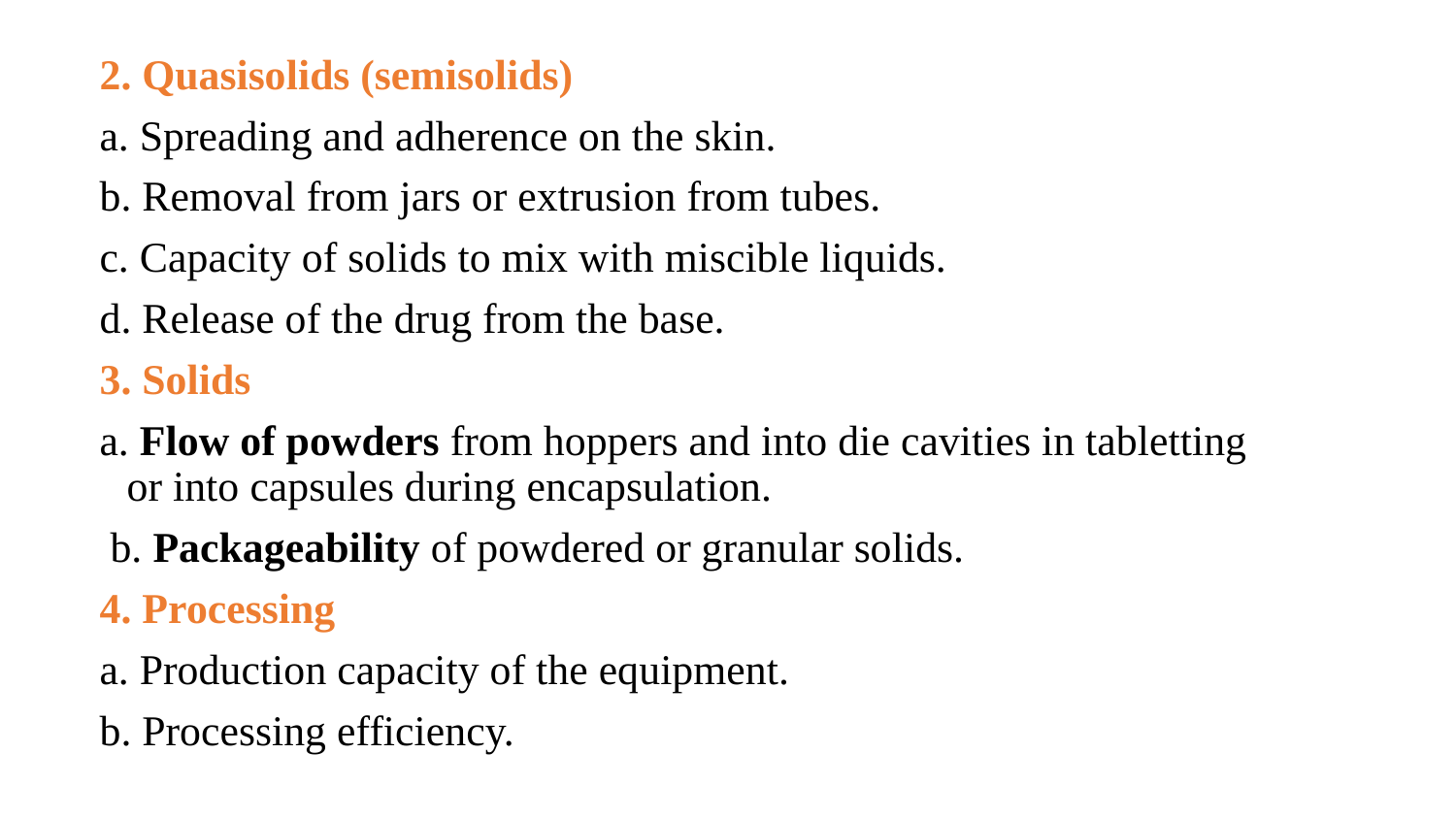

2. Quasisolids (semisolids)
a. Spreading and adherence on the skin.
b. Removal from jars or extrusion from tubes.
c. Capacity of solids to mix with miscible liquids.
d. Release of the drug from the base.
3. Solids
a. Flow of powders from hoppers and into die cavities in tabletting or into capsules during encapsulation.
 b. Packageability of powdered or granular solids.
4. Processing
a. Production capacity of the equipment.
b. Processing efficiency.